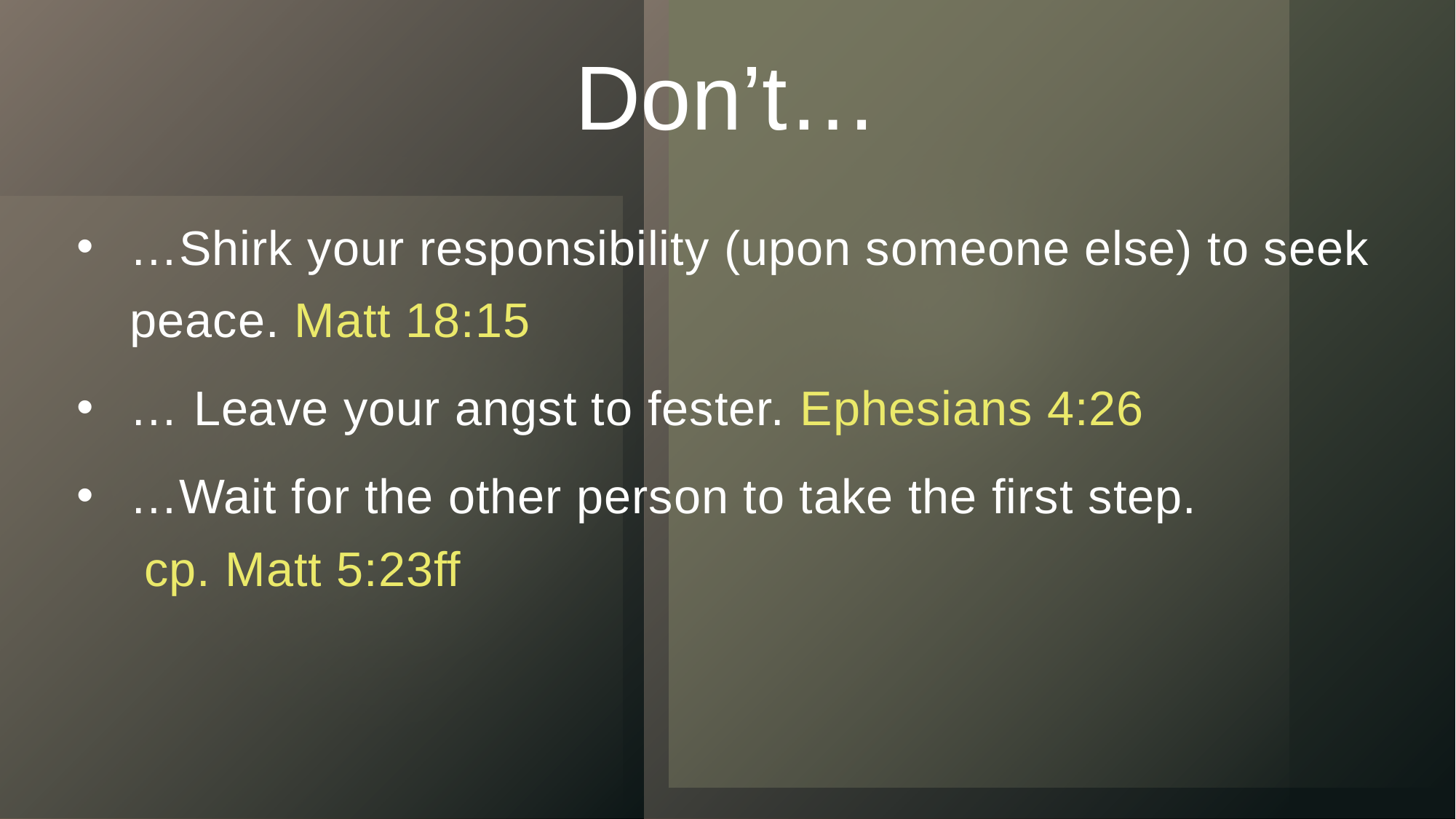

# Don’t…
…Shirk your responsibility (upon someone else) to seek peace. Matt 18:15
… Leave your angst to fester. Ephesians 4:26
…Wait for the other person to take the first step.
 cp. Matt 5:23ff